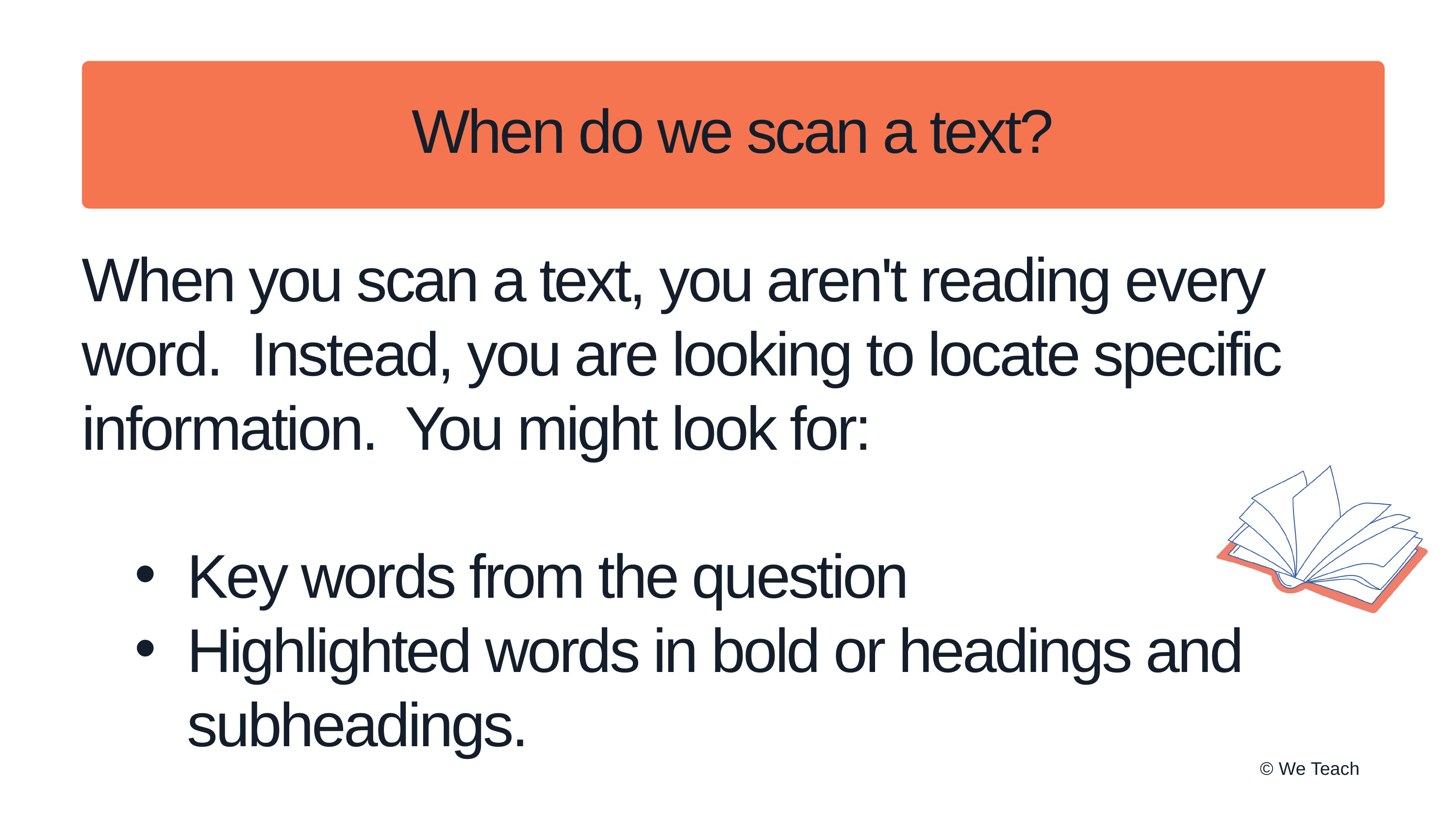

When do we scan a text?

When you scan a text, you aren't reading every word.  Instead, you are looking to locate specific information.  You might look for:

Key words from the question
Highlighted words in bold or headings and subheadings.

© We Teach